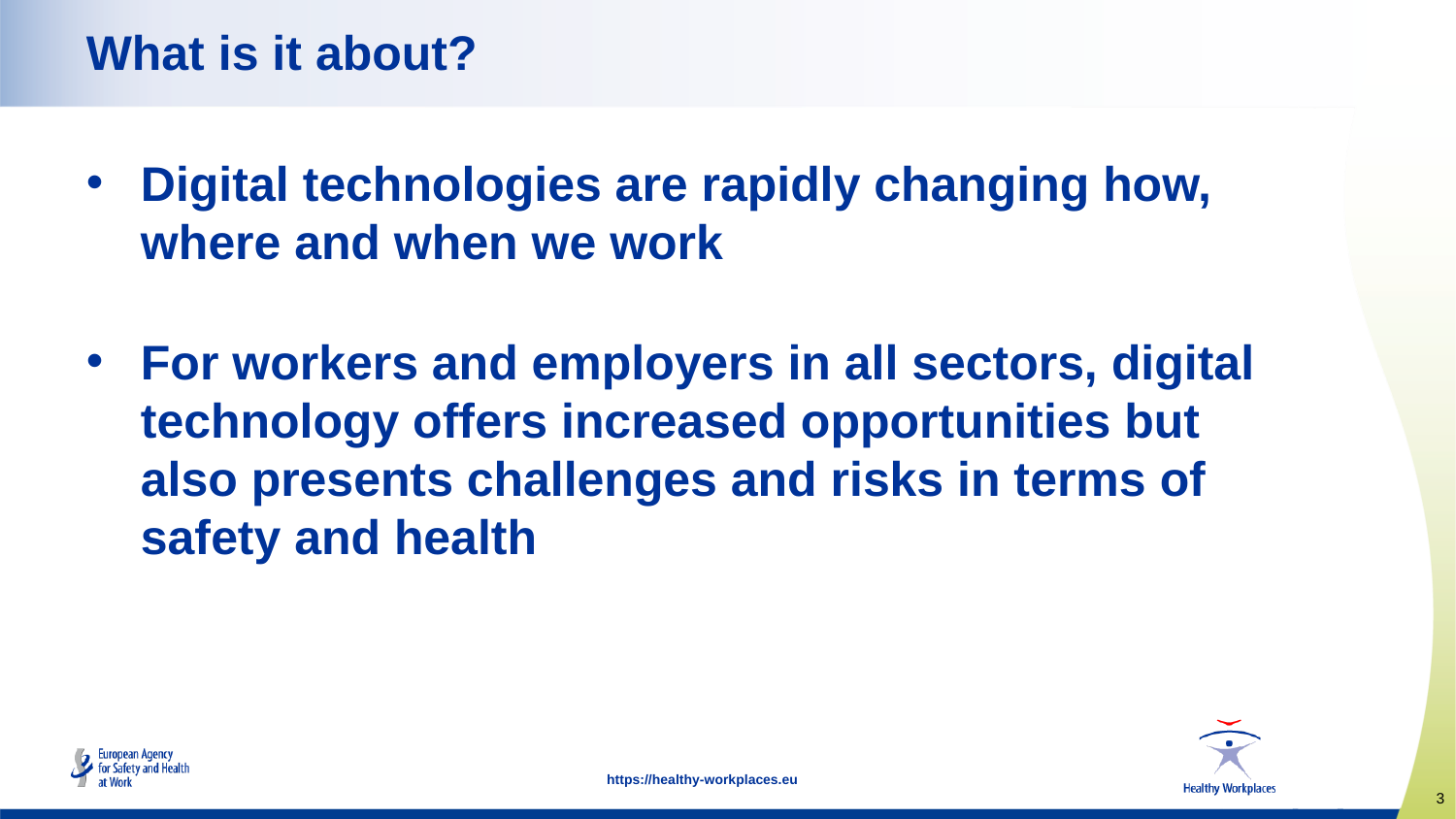

# What is it about?
Digital technologies are rapidly changing how, where and when we work

For workers and employers in all sectors, digital technology offers increased opportunities but also presents challenges and risks in terms of safety and health